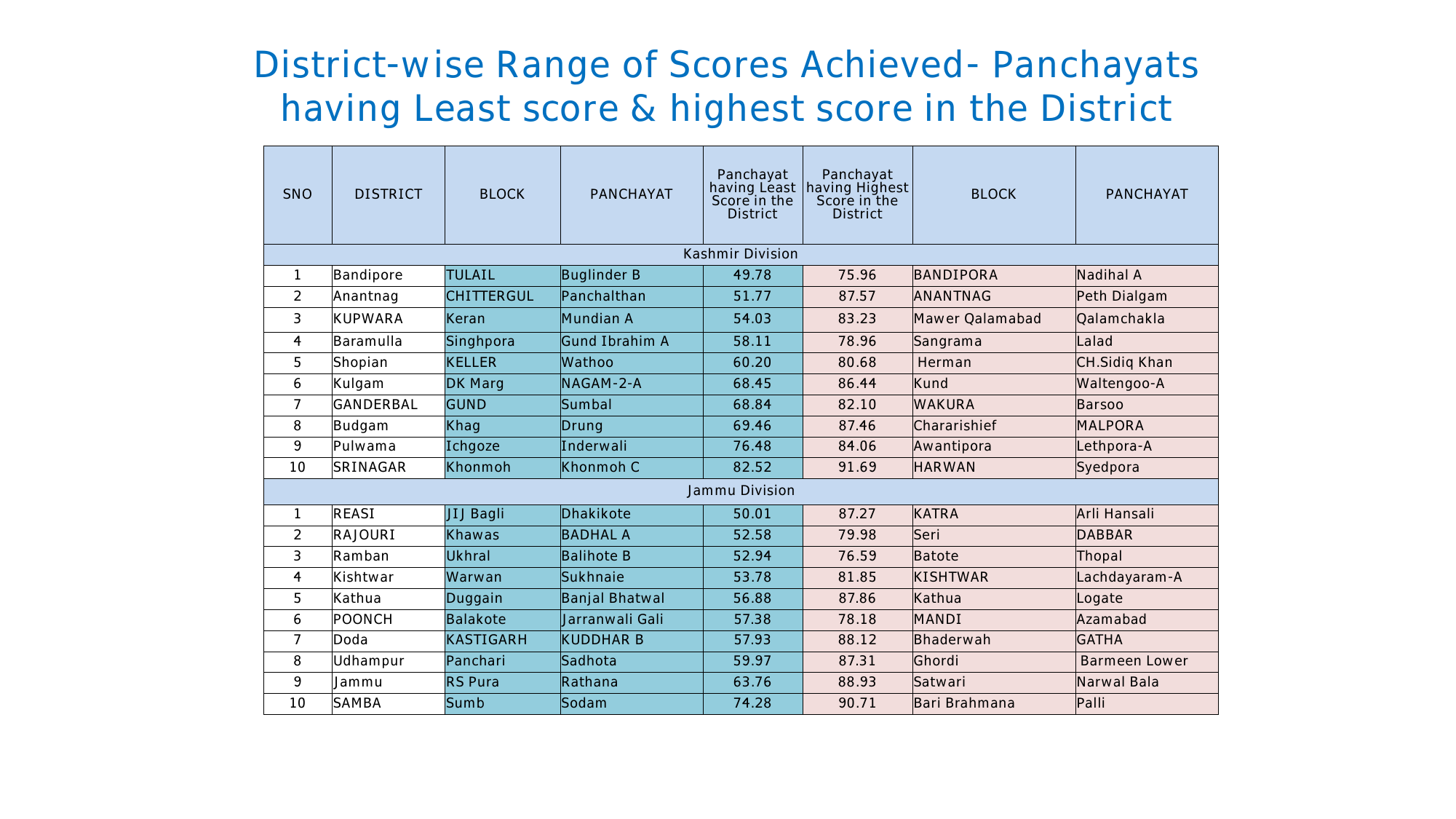

# District-wise Range of Scores Achieved- Panchayats having Least score & highest score in the District
| SNO | DISTRICT | BLOCK | PANCHAYAT | Panchayat having Least Score in the District | Panchayat having Highest Score in the District | BLOCK | PANCHAYAT |
| --- | --- | --- | --- | --- | --- | --- | --- |
| Kashmir Division |  |  |  |  |  |  |  |
| 1 | Bandipore | TULAIL | Buglinder B | 49.78 | 75.96 | BANDIPORA | Nadihal A |
| 2 | Anantnag | CHITTERGUL | Panchalthan | 51.77 | 87.57 | ANANTNAG | Peth Dialgam |
| 3 | KUPWARA | Keran | Mundian A | 54.03 | 83.23 | Mawer Qalamabad | Qalamchakla |
| 4 | Baramulla | Singhpora | Gund Ibrahim A | 58.11 | 78.96 | Sangrama | Lalad |
| 5 | Shopian | KELLER | Wathoo | 60.20 | 80.68 | Herman | CH.Sidiq Khan |
| 6 | Kulgam | DK Marg | NAGAM-2-A | 68.45 | 86.44 | Kund | Waltengoo-A |
| 7 | GANDERBAL | GUND | Sumbal | 68.84 | 82.10 | WAKURA | Barsoo |
| 8 | Budgam | Khag | Drung | 69.46 | 87.46 | Chararishief | MALPORA |
| 9 | Pulwama | Ichgoze | Inderwali | 76.48 | 84.06 | Awantipora | Lethpora-A |
| 10 | SRINAGAR | Khonmoh | Khonmoh C | 82.52 | 91.69 | HARWAN | Syedpora |
| Jammu Division |  |  |  |  |  |  |  |
| 1 | REASI | JIJ Bagli | Dhakikote | 50.01 | 87.27 | KATRA | Arli Hansali |
| 2 | RAJOURI | Khawas | BADHAL A | 52.58 | 79.98 | Seri | DABBAR |
| 3 | Ramban | Ukhral | Balihote B | 52.94 | 76.59 | Batote | Thopal |
| 4 | Kishtwar | Warwan | Sukhnaie | 53.78 | 81.85 | KISHTWAR | Lachdayaram-A |
| 5 | Kathua | Duggain | Banjal Bhatwal | 56.88 | 87.86 | Kathua | Logate |
| 6 | POONCH | Balakote | Jarranwali Gali | 57.38 | 78.18 | MANDI | Azamabad |
| 7 | Doda | KASTIGARH | KUDDHAR B | 57.93 | 88.12 | Bhaderwah | GATHA |
| 8 | Udhampur | Panchari | Sadhota | 59.97 | 87.31 | Ghordi | Barmeen Lower |
| 9 | Jammu | RS Pura | Rathana | 63.76 | 88.93 | Satwari | Narwal Bala |
| 10 | SAMBA | Sumb | Sodam | 74.28 | 90.71 | Bari Brahmana | Palli |